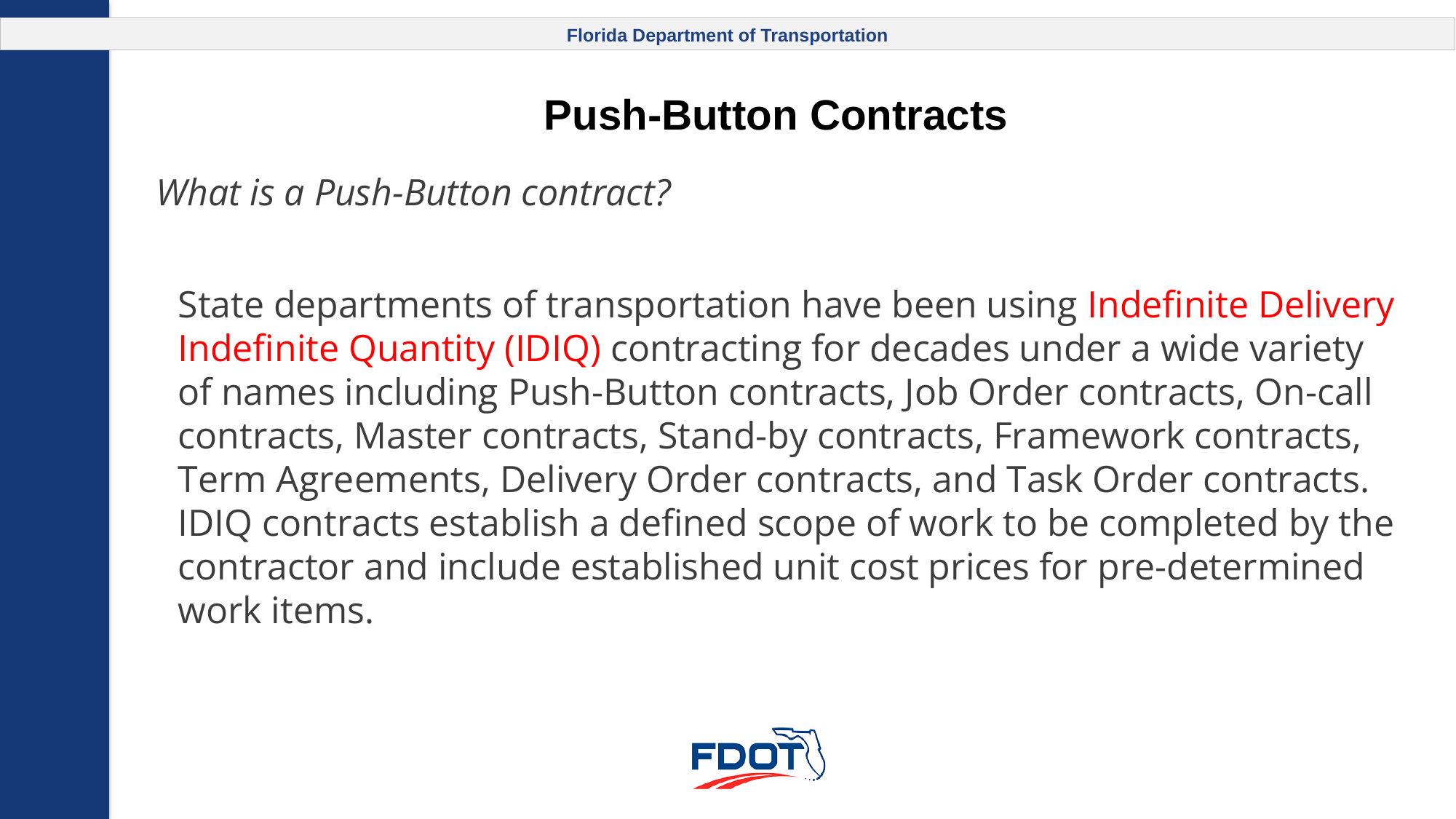

# Push-Button Contracts
What is a Push-Button contract?

State departments of transportation have been using Indefinite Delivery Indefinite Quantity (IDIQ) contracting for decades under a wide variety of names including Push-Button contracts, Job Order contracts, On-call contracts, Master contracts, Stand-by contracts, Framework contracts, Term Agreements, Delivery Order contracts, and Task Order contracts. IDIQ contracts establish a defined scope of work to be completed by the contractor and include established unit cost prices for pre-determined work items.